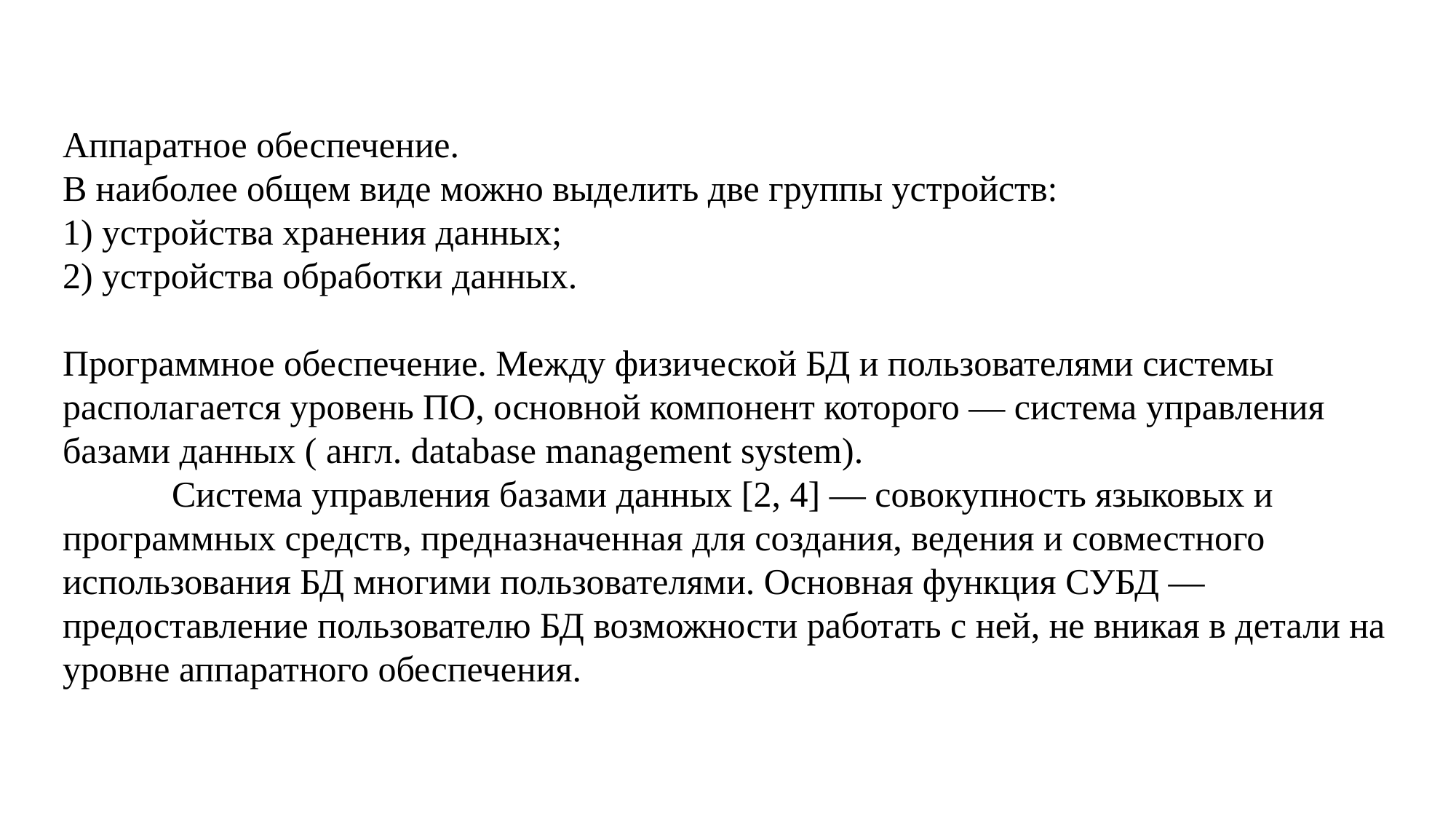

Аппаратное обеспечение.
В наиболее общем виде можно выделить две группы устройств:
1) устройства хранения данных;
2) устройства обработки данных.

Программное обеспечение. Между физической БД и пользователями системы располагается уровень ПО, основной компонент которого — система управления базами данных ( англ. database management system).
	Система управления базами данных [2, 4] — совокупность языковых и программных средств, предназначенная для создания, ведения и совместного использования БД многими пользователями. Основная функция СУБД — предоставление пользователю БД возможности работать с ней, не вникая в детали на уровне аппаратного обеспечения.